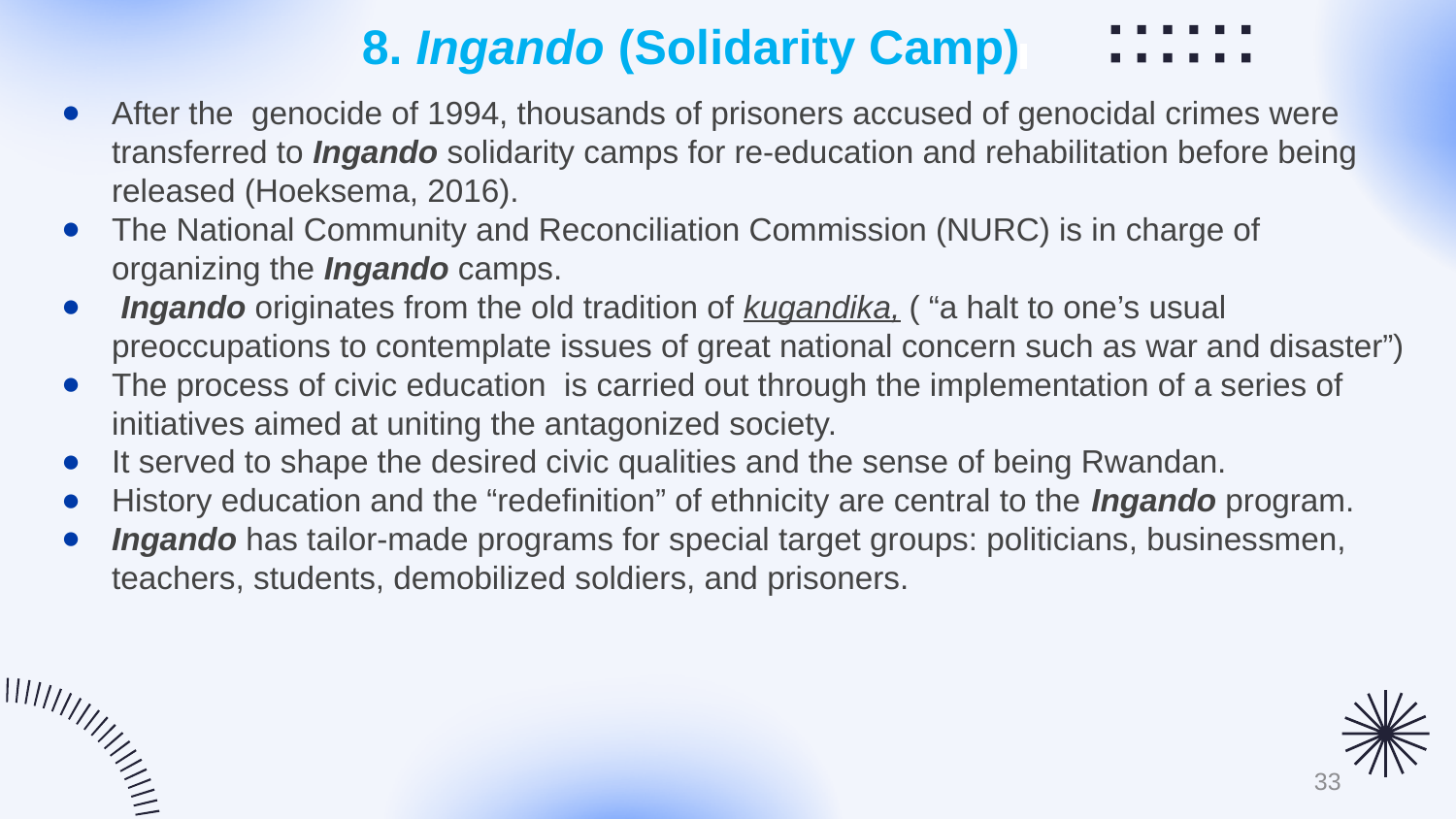

# 8. Ingando (Solidarity Camp)
After the  genocide of 1994, thousands of prisoners accused of genocidal crimes were transferred to Ingando solidarity camps for re-education and rehabilitation before being released (Hoeksema, 2016).
The National Community and Reconciliation Commission (NURC) is in charge of organizing the Ingando camps.
 Ingando originates from the old tradition of kugandika, ( “a halt to one’s usual preoccupations to contemplate issues of great national concern such as war and disaster”)
The process of civic education  is carried out through the implementation of a series of initiatives aimed at uniting the antagonized society.
It served to shape the desired civic qualities and the sense of being Rwandan.
History education and the “redefinition” of ethnicity are central to the Ingando program.
Ingando has tailor-made programs for special target groups: politicians, businessmen, teachers, students, demobilized soldiers, and prisoners.

33